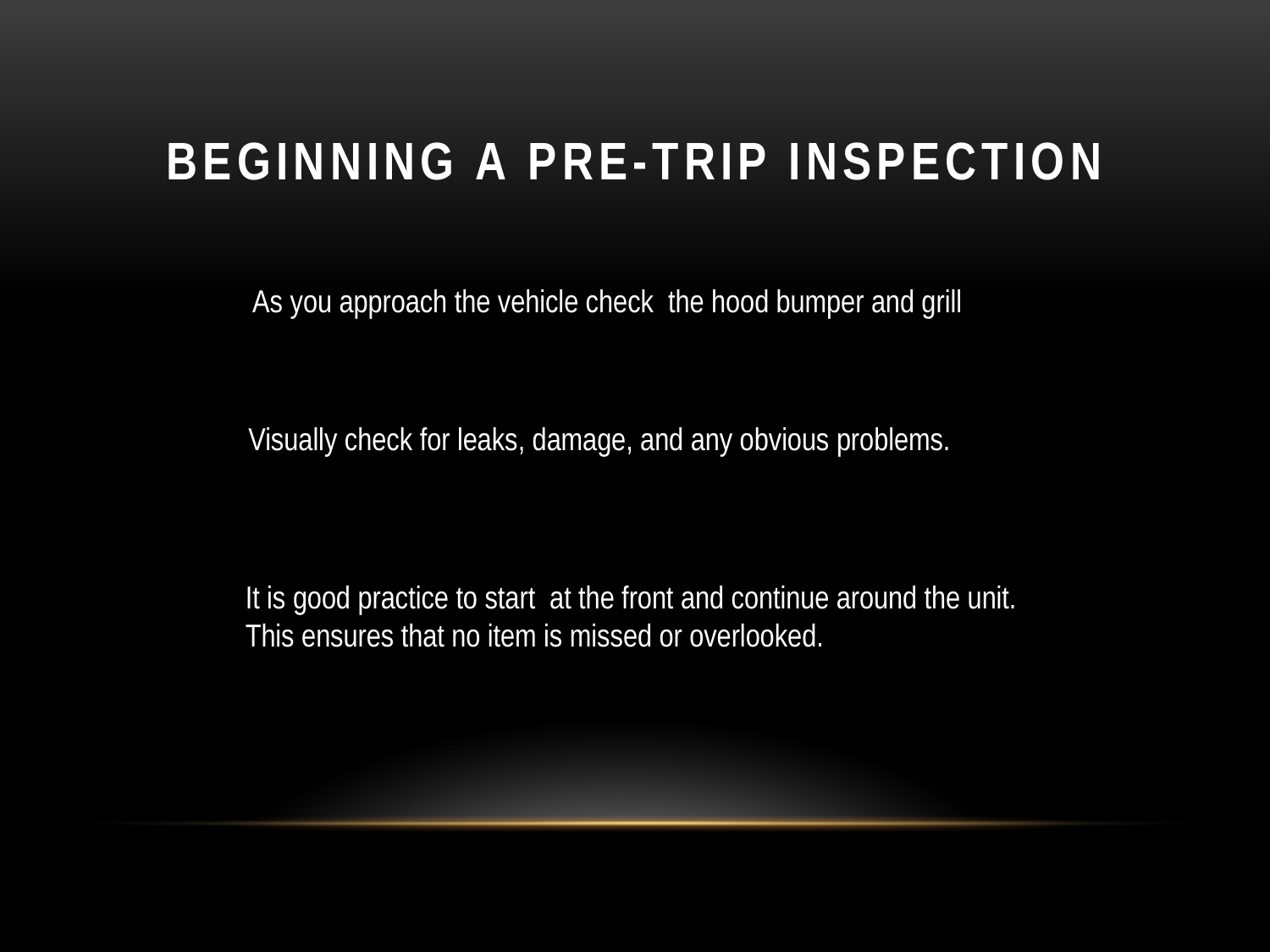

# Beginning a pre-trip inspection
As you approach the vehicle check  the hood bumper and grill
Visually check for leaks, damage, and any obvious problems.

It is good practice to start  at the front and continue around the unit. This ensures that no item is missed or overlooked.